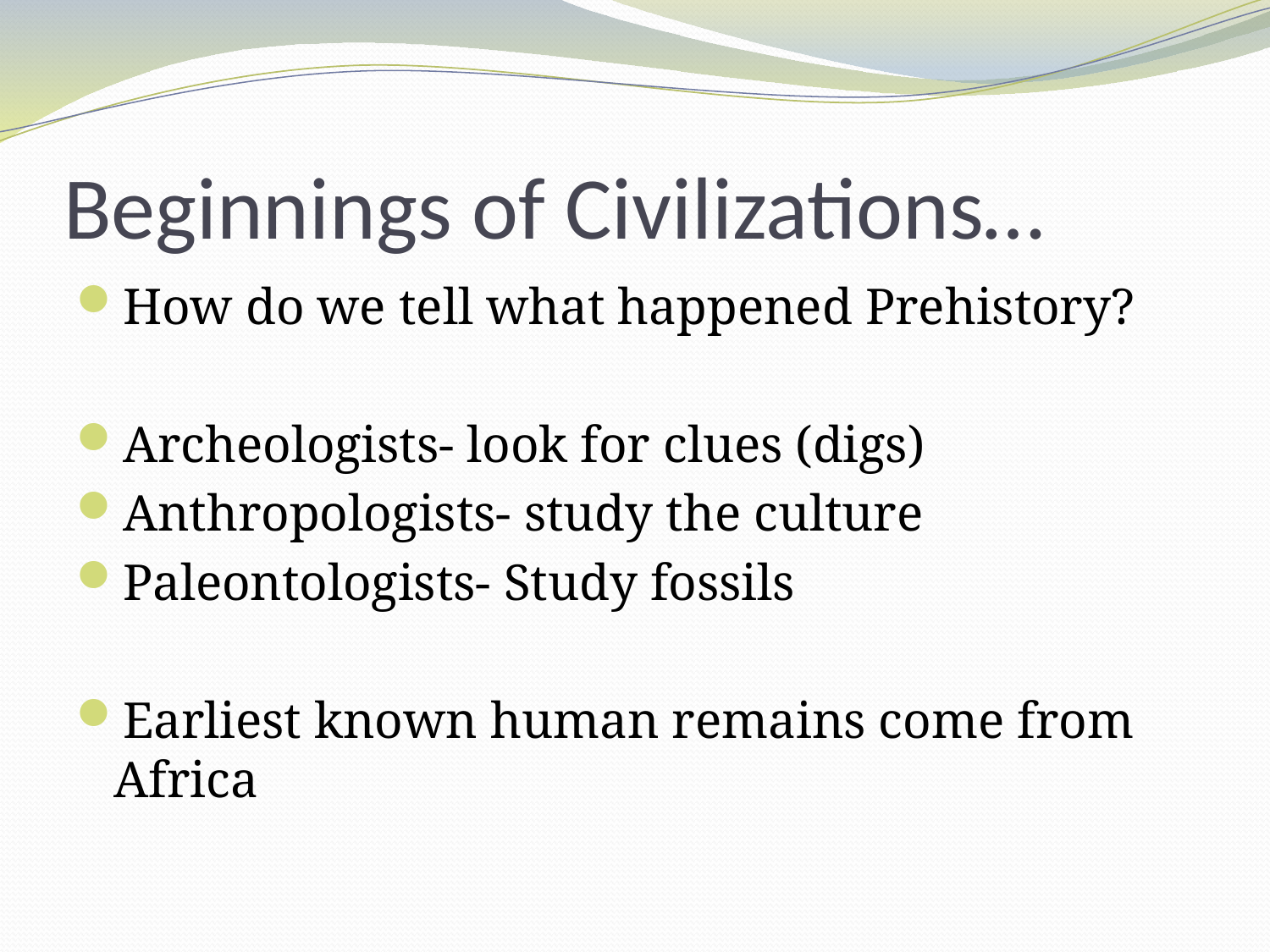

# Beginnings of Civilizations…
How do we tell what happened Prehistory?

Archeologists- look for clues (digs)
Anthropologists- study the culture
Paleontologists- Study fossils

Earliest known human remains come from Africa